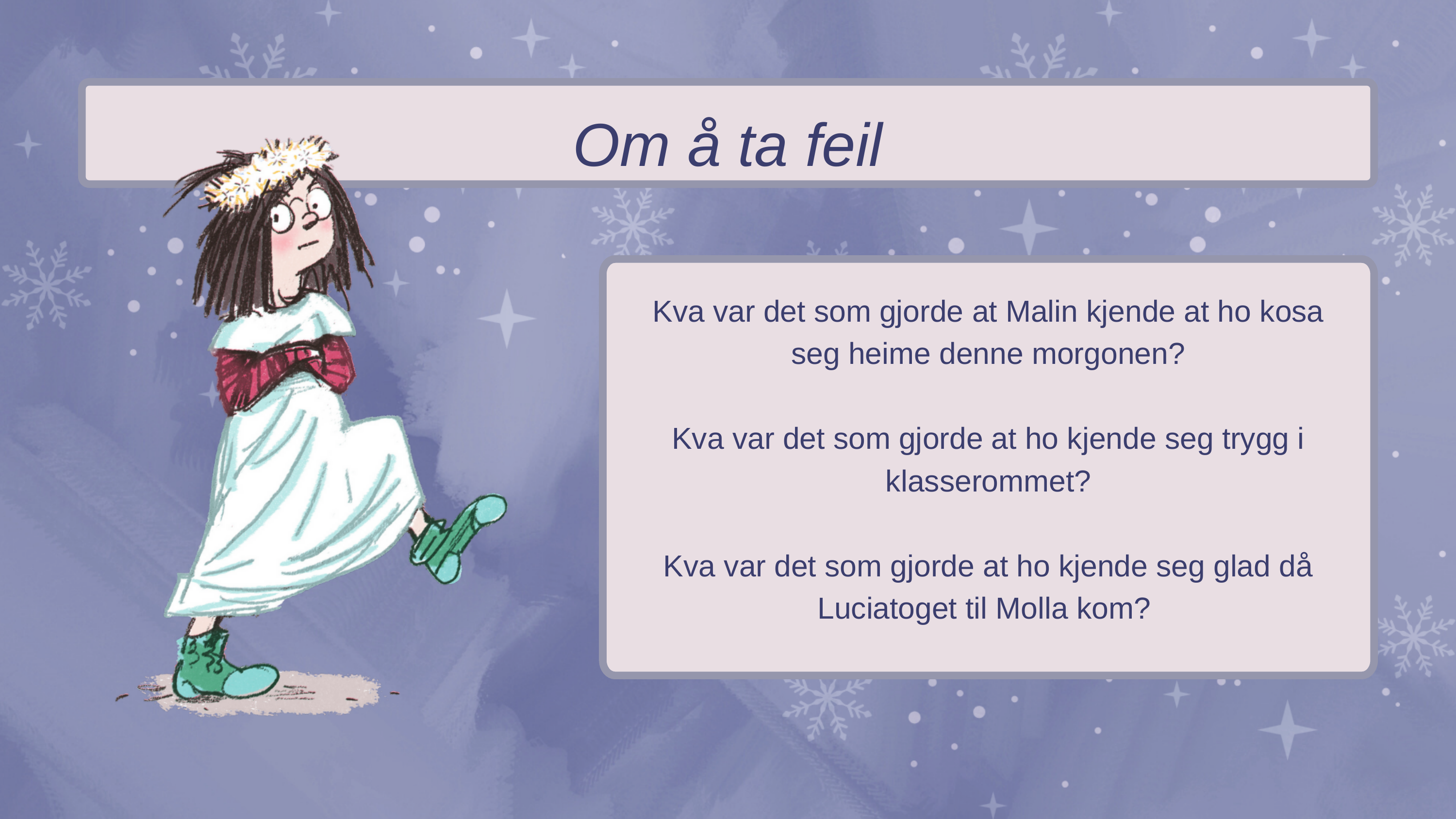

Om å ta feil

Kva var det som gjorde at Malin kjende at ho kosa seg heime denne morgonen?

Kva var det som gjorde at ho kjende seg trygg i klasserommet?

Kva var det som gjorde at ho kjende seg glad då Luciatoget til Molla kom?